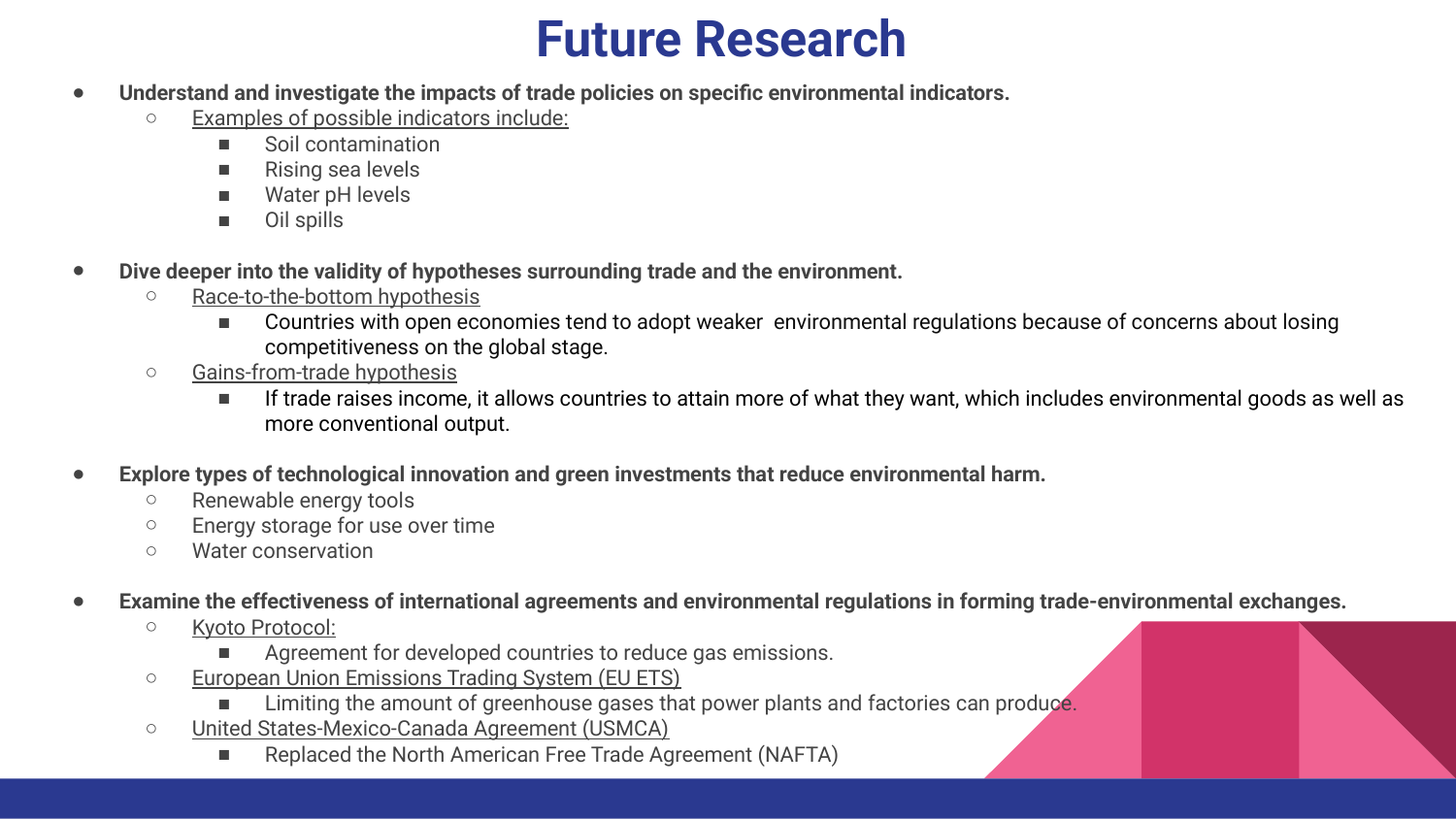

# Future Research
Understand and investigate the impacts of trade policies on specific environmental indicators.
Examples of possible indicators include:
Soil contamination
Rising sea levels
Water pH levels
Oil spills

Dive deeper into the validity of hypotheses surrounding trade and the environment.
Race-to-the-bottom hypothesis
Countries with open economies tend to adopt weaker  environmental regulations because of concerns about losing competitiveness on the global stage.
Gains-from-trade hypothesis
If trade raises income, it allows countries to attain more of what they want, which includes environmental goods as well as more conventional output.

Explore types of technological innovation and green investments that reduce environmental harm.
Renewable energy tools
Energy storage for use over time
Water conservation

Examine the effectiveness of international agreements and environmental regulations in forming trade-environmental exchanges.
Kyoto Protocol:
Agreement for developed countries to reduce gas emissions.
European Union Emissions Trading System (EU ETS)
Limiting the amount of greenhouse gases that power plants and factories can produce.
United States-Mexico-Canada Agreement (USMCA)
Replaced the North American Free Trade Agreement (NAFTA)